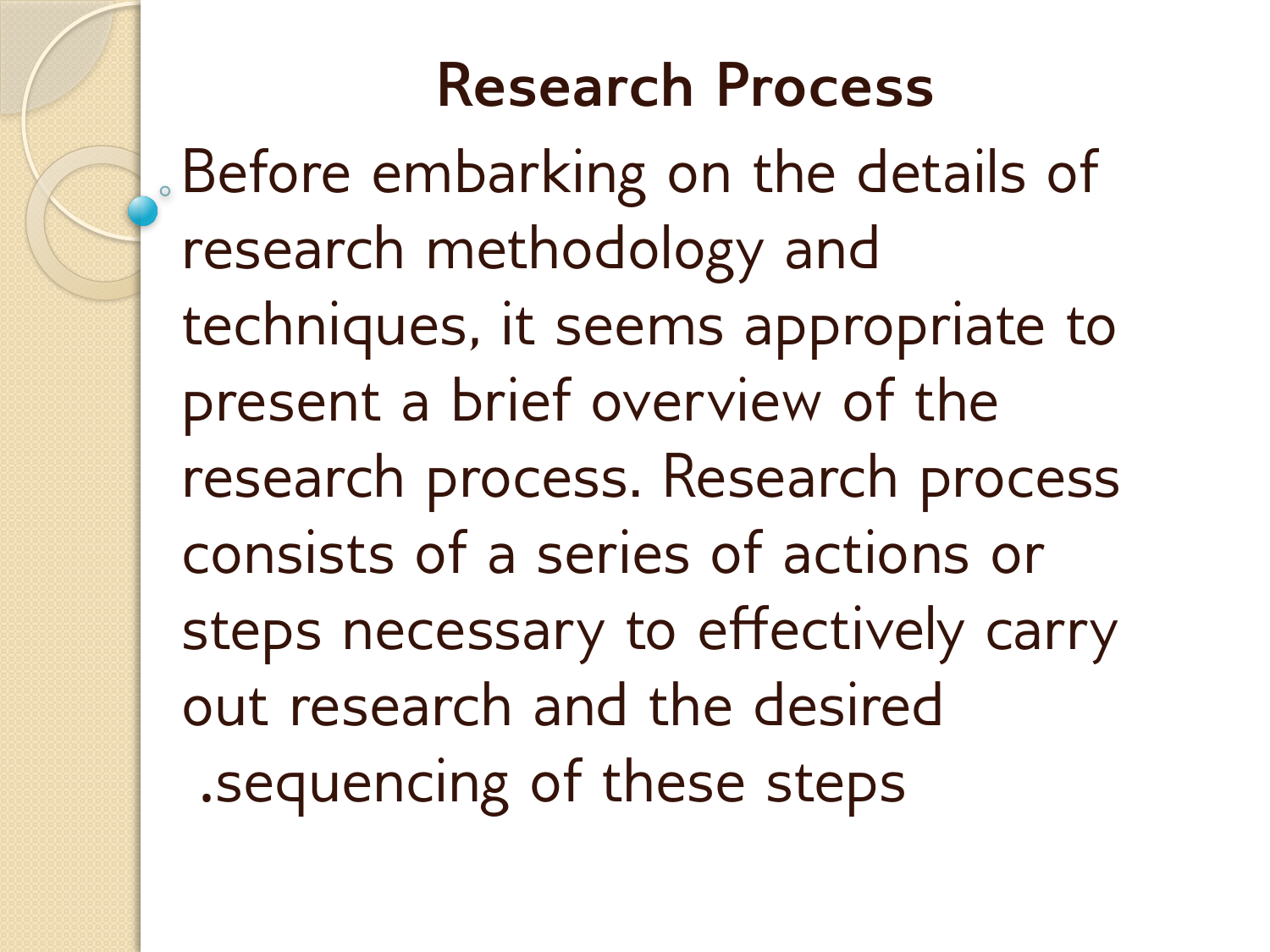

#
Research Process
Before embarking on the details of research methodology and techniques, it seems appropriate to present a brief overview of the research process. Research process consists of a series of actions or steps necessary to effectively carry out research and the desired sequencing of these steps.